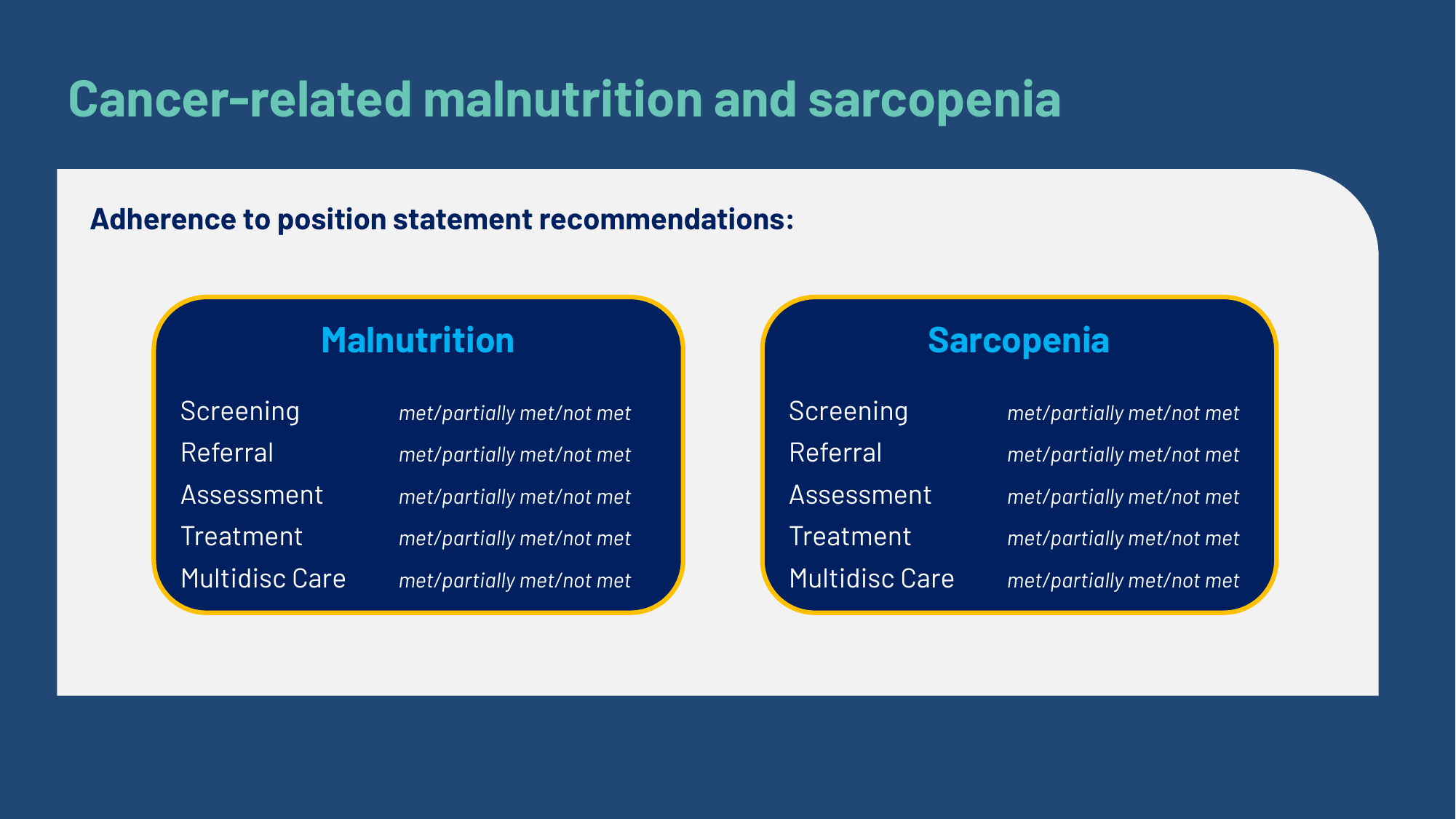

# Cancer-related malnutrition and sarcopenia
    Adherence to position statement recommendations:

Sarcopenia

Screening  	met/partially met/not met
Referral 		met/partially met/not met
Assessment  	met/partially met/not met
Treatment  	met/partially met/not met
Multidisc Care 	met/partially met/not met
Malnutrition

Screening  	met/partially met/not met
Referral 		met/partially met/not met
Assessment  	met/partially met/not met
Treatment  	met/partially met/not met
Multidisc Care	met/partially met/not met